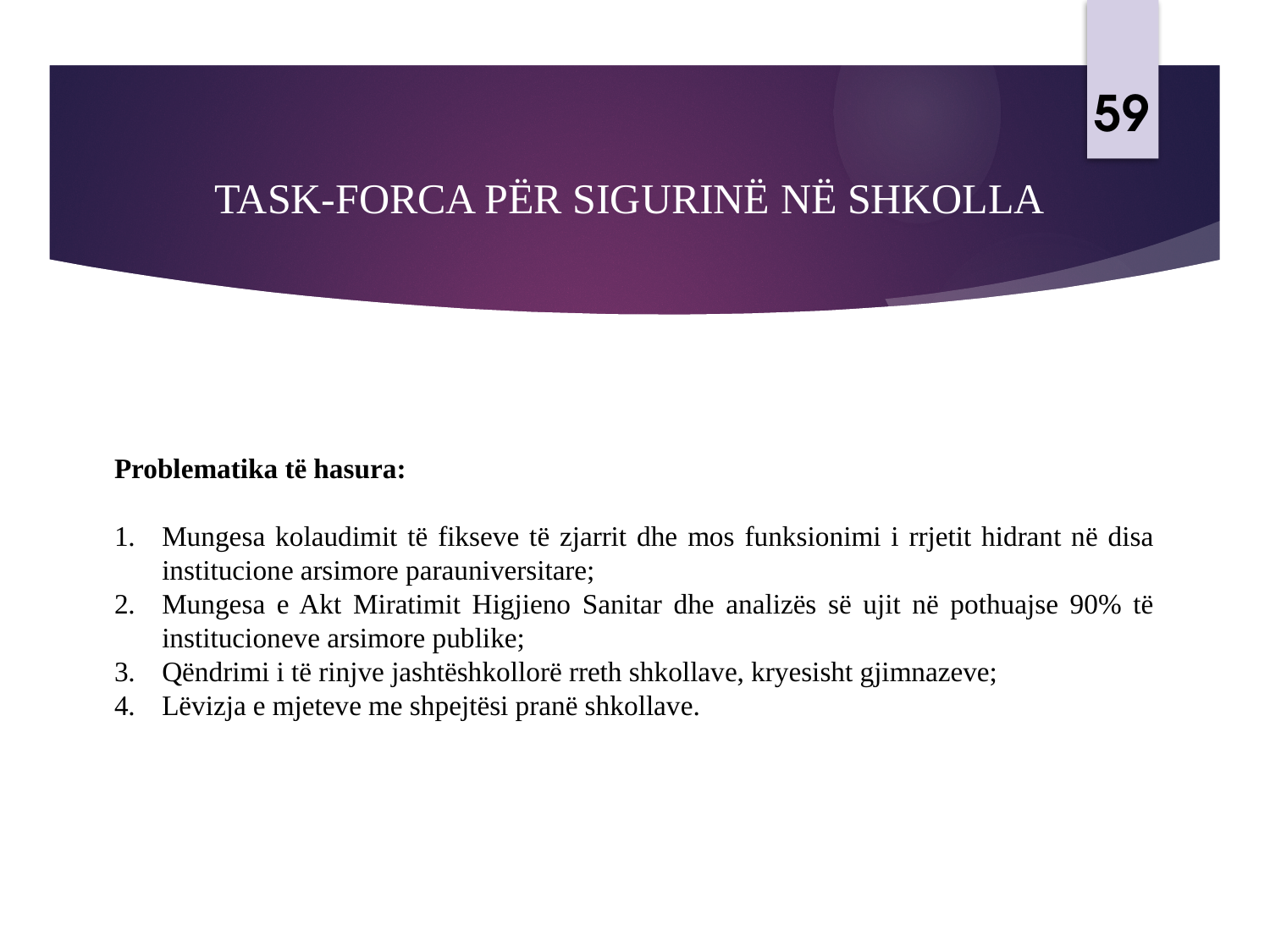

59
# TASK-FORCA PËR SIGURINË NË SHKOLLA
Problematika të hasura:

Mungesa kolaudimit të fikseve të zjarrit dhe mos funksionimi i rrjetit hidrant në disa institucione arsimore parauniversitare;
Mungesa e Akt Miratimit Higjieno Sanitar dhe analizës së ujit në pothuajse 90% të institucioneve arsimore publike;
Qëndrimi i të rinjve jashtëshkollorë rreth shkollave, kryesisht gjimnazeve;
Lëvizja e mjeteve me shpejtësi pranë shkollave.